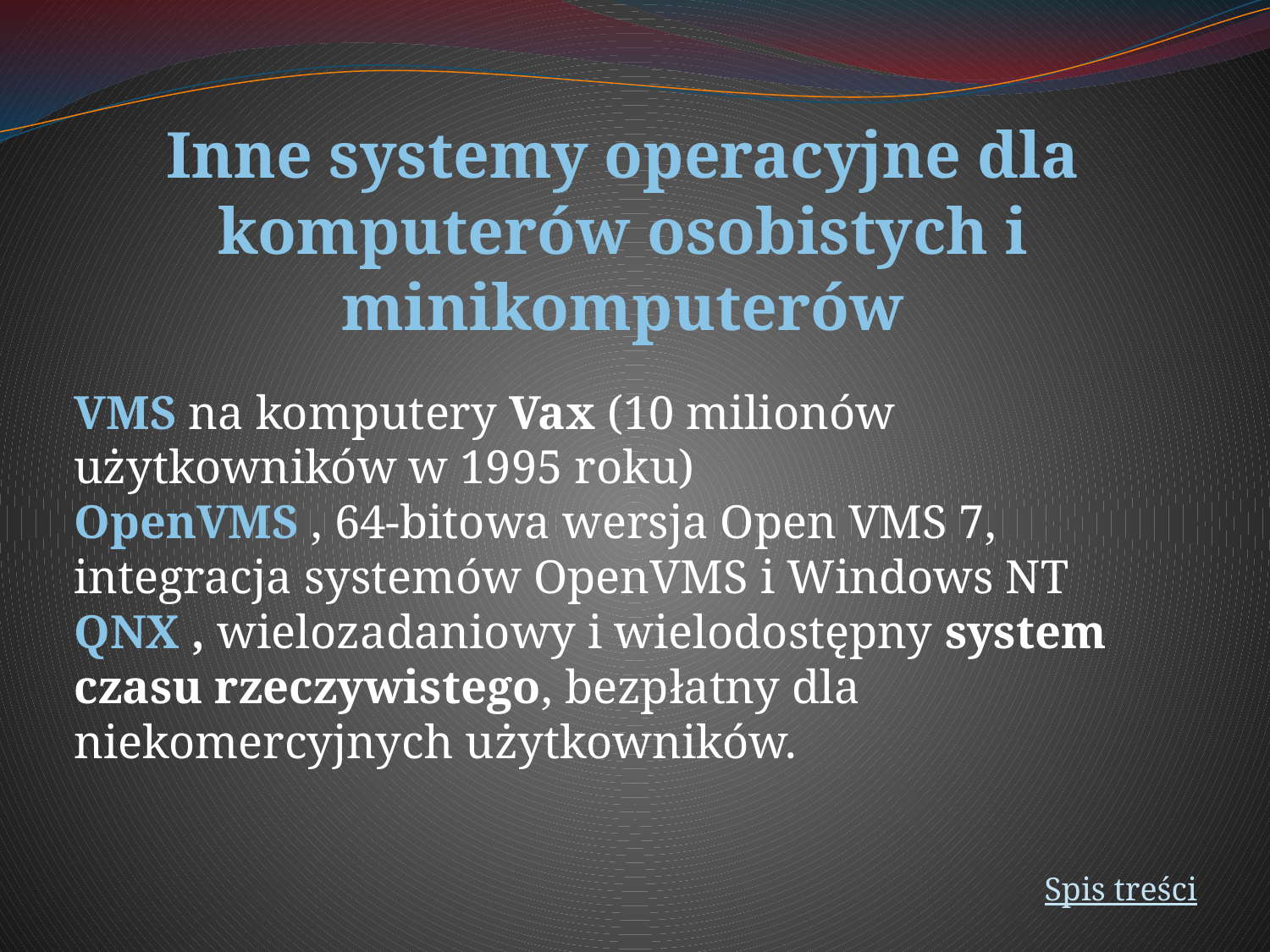

# Inne systemy operacyjne dla komputerów osobistych i minikomputerów
VMS na komputery Vax (10 milionów użytkowników w 1995 roku)
OpenVMS , 64-bitowa wersja Open VMS 7, integracja systemów OpenVMS i Windows NT
QNX , wielozadaniowy i wielodostępny system czasu rzeczywistego, bezpłatny dla niekomercyjnych użytkowników.

Spis treści